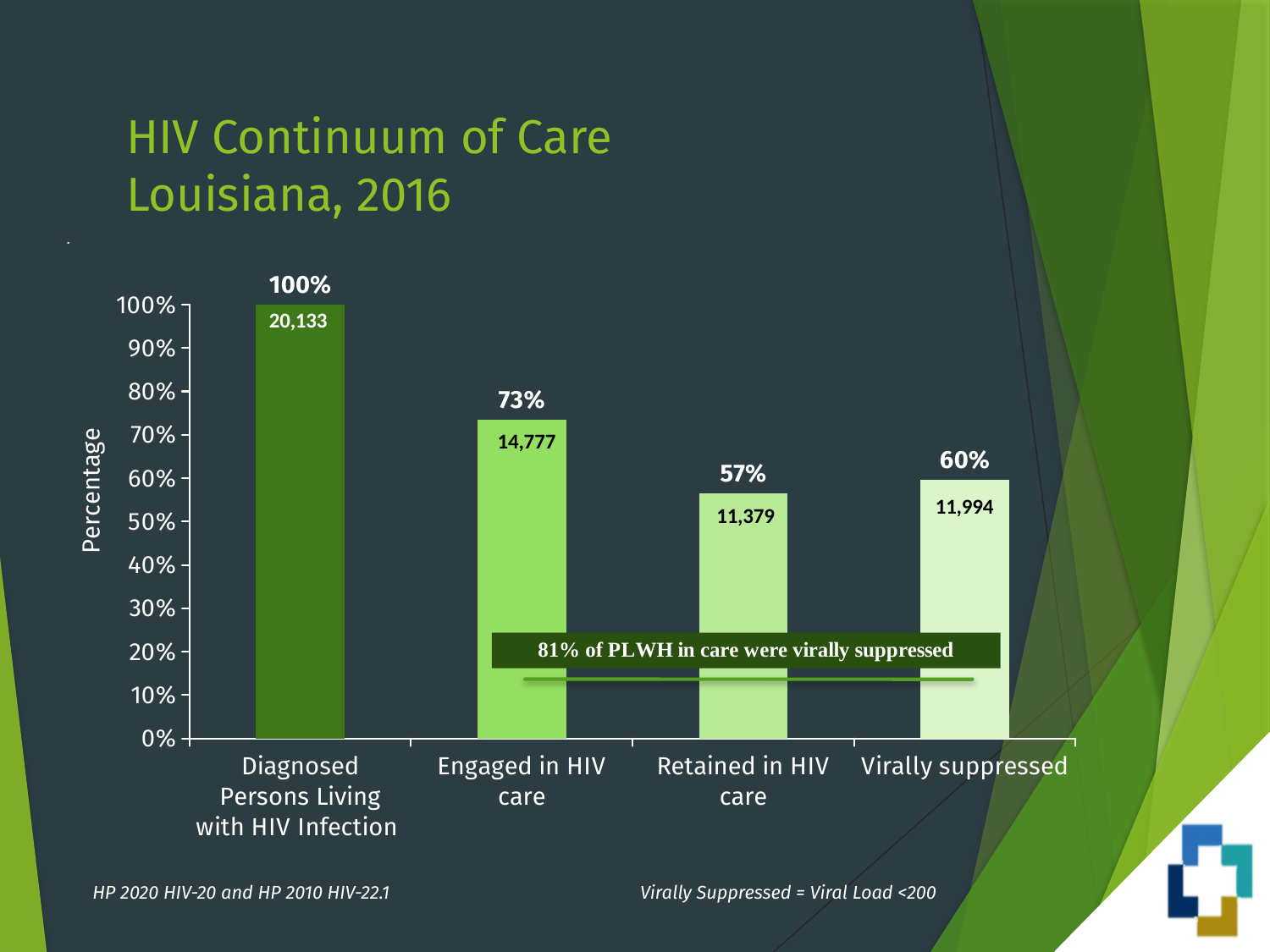

# HIV Continuum of Care Louisiana, 2016

### Chart

| Category | Column1 |
|---|---|
| Diagnosed Persons Living with HIV Infection  | 1.0 |
| Engaged in HIV care | 0.7339691054487657 |
| Retained in HIV care | 0.5651914766800775 |
| Virally suppressed | 0.5957383400387424 |
HP 2020 HIV-20 and HP 2010 HIV-22.1
Virally Suppressed = Viral Load <200